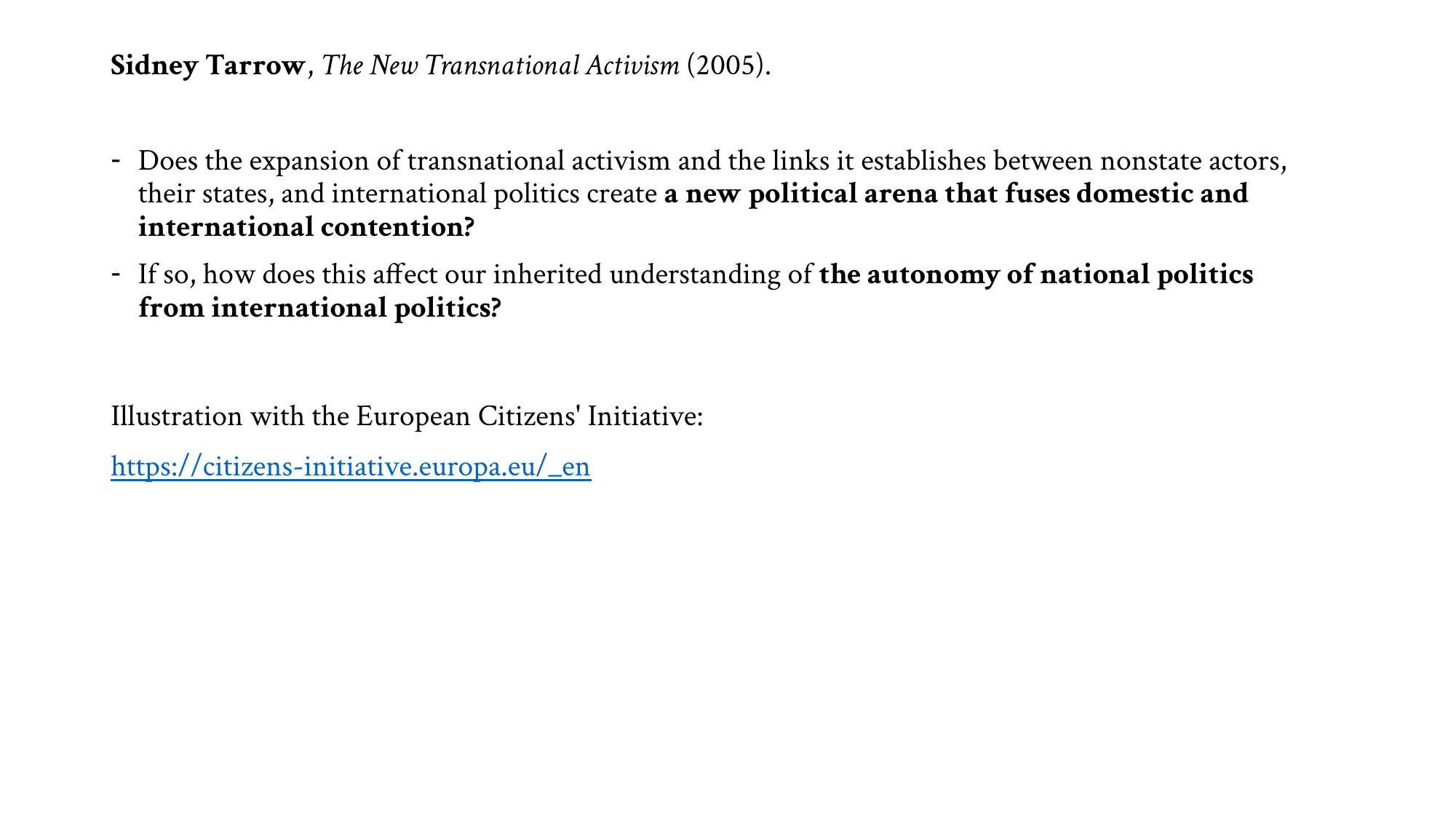

Sidney Tarrow, The New Transnational Activism (2005).

Does the expansion of transnational activism and the links it establishes between nonstate actors, their states, and international politics create a new political arena that fuses domestic and international contention?
If so, how does this affect our inherited understanding of the autonomy of national politics from international politics?

Illustration with the European Citizens' Initiative:
https://citizens-initiative.europa.eu/_en